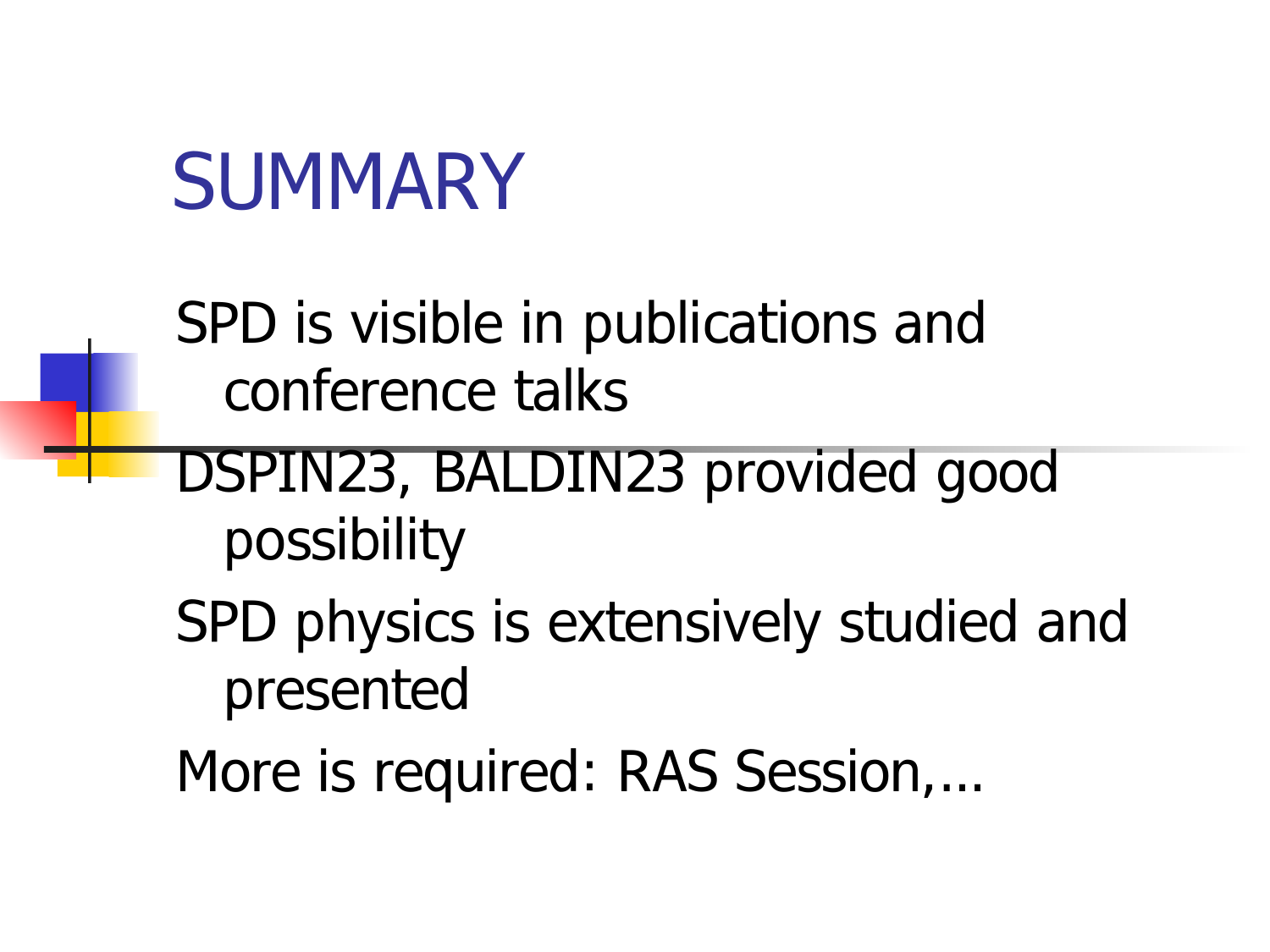

SUMMARY
SPD is visible in publications and conference talks
DSPIN23, BALDIN23 provided good possibility
SPD physics is extensively studied and presented
More is required: RAS Session,…